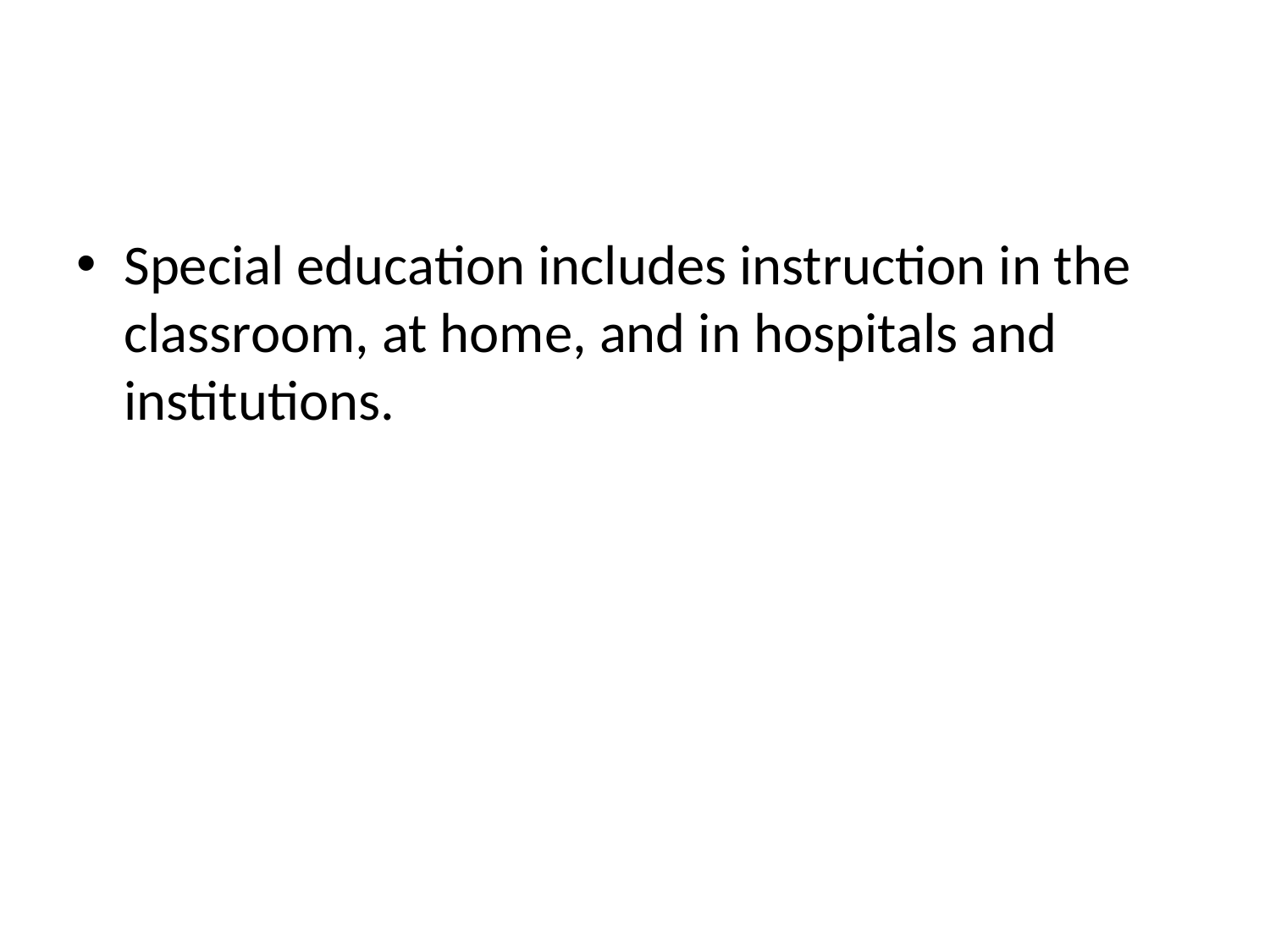

#
Special education includes instruction in the classroom, at home, and in hospitals and institutions.